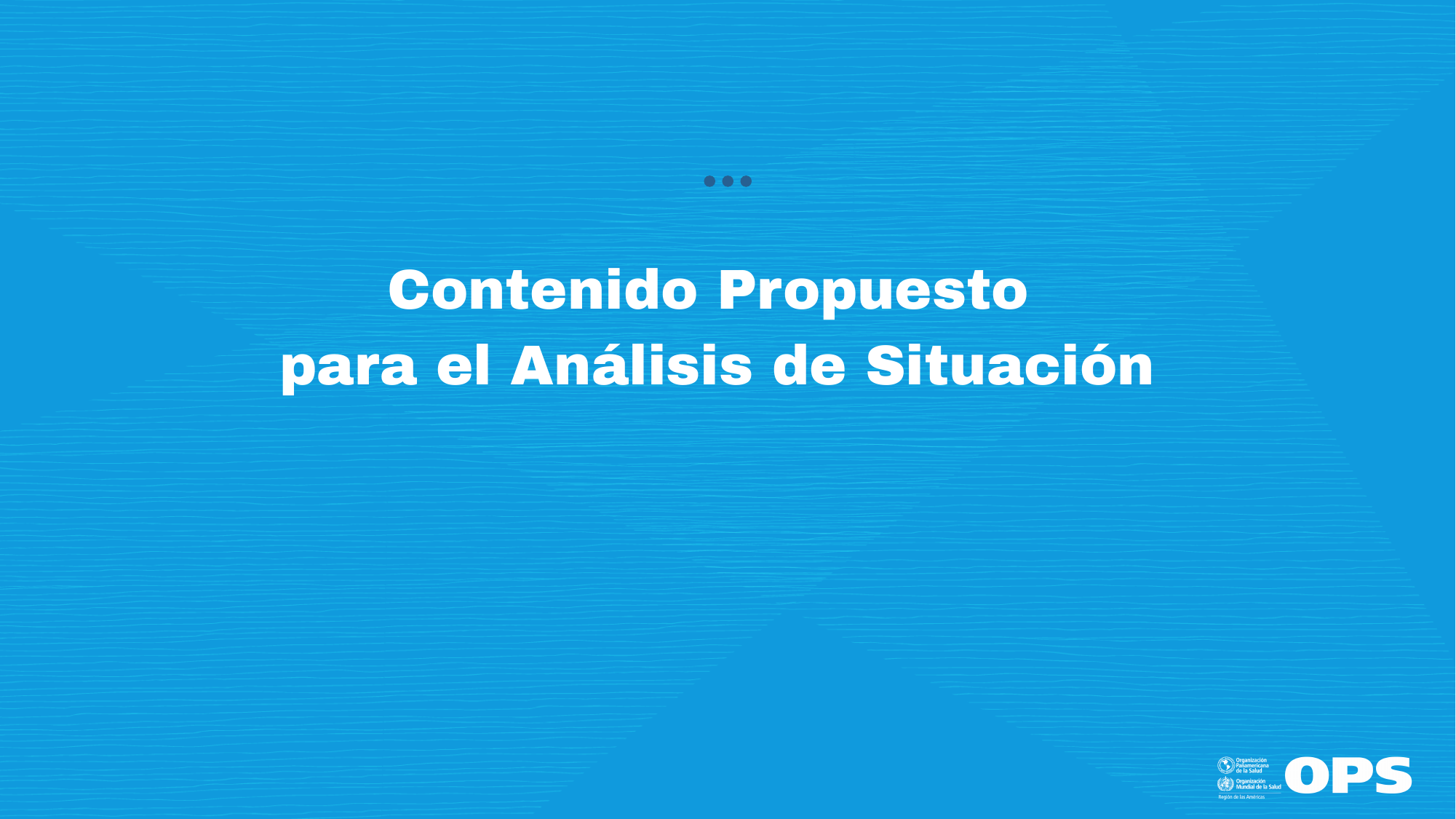

Contenido Propuesto
para el Análisis de Situación